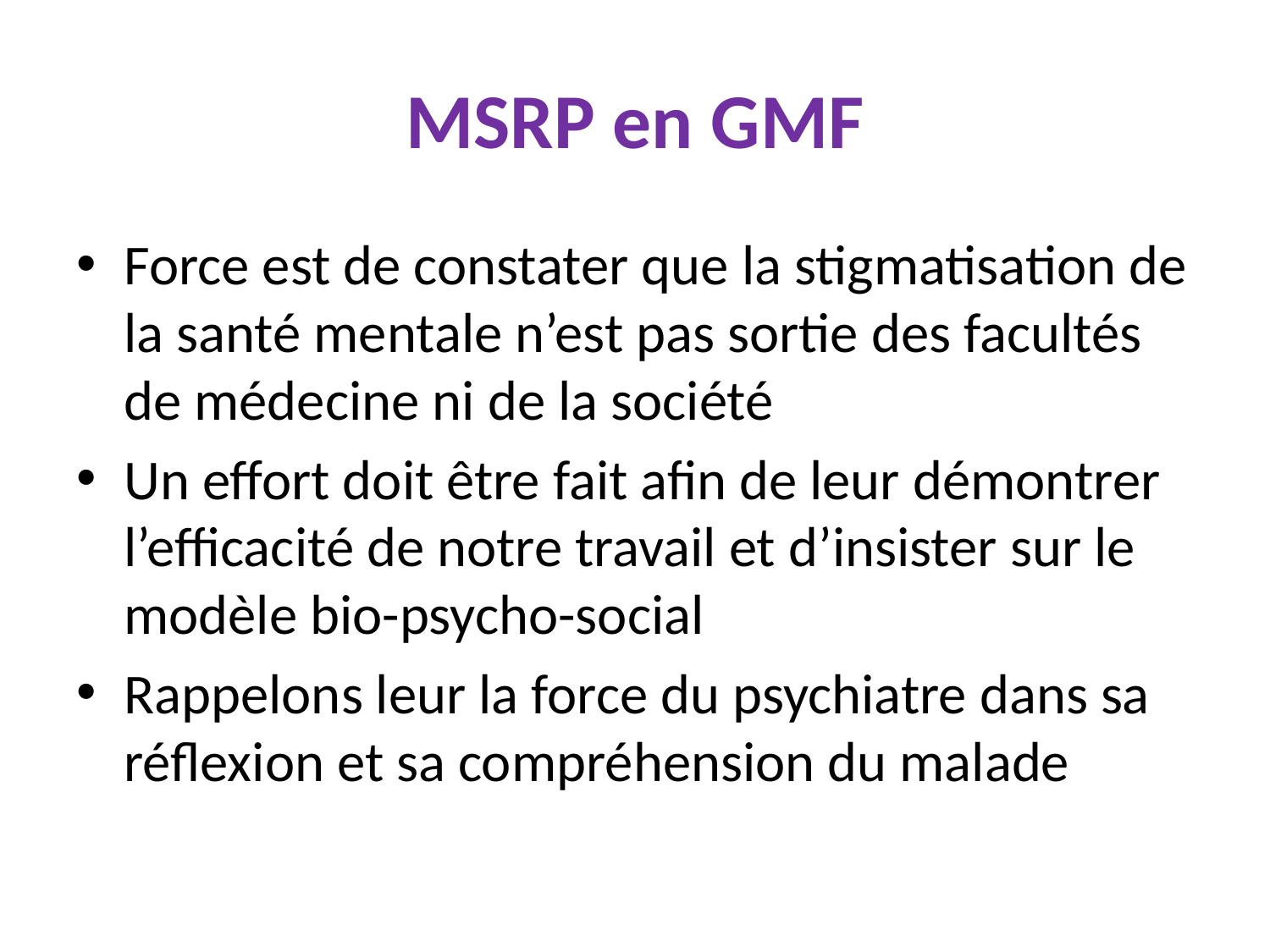

# MSRP en GMF
Force est de constater que la stigmatisation de la santé mentale n’est pas sortie des facultés de médecine ni de la société
Un effort doit être fait afin de leur démontrer l’efficacité de notre travail et d’insister sur le modèle bio-psycho-social
Rappelons leur la force du psychiatre dans sa réflexion et sa compréhension du malade